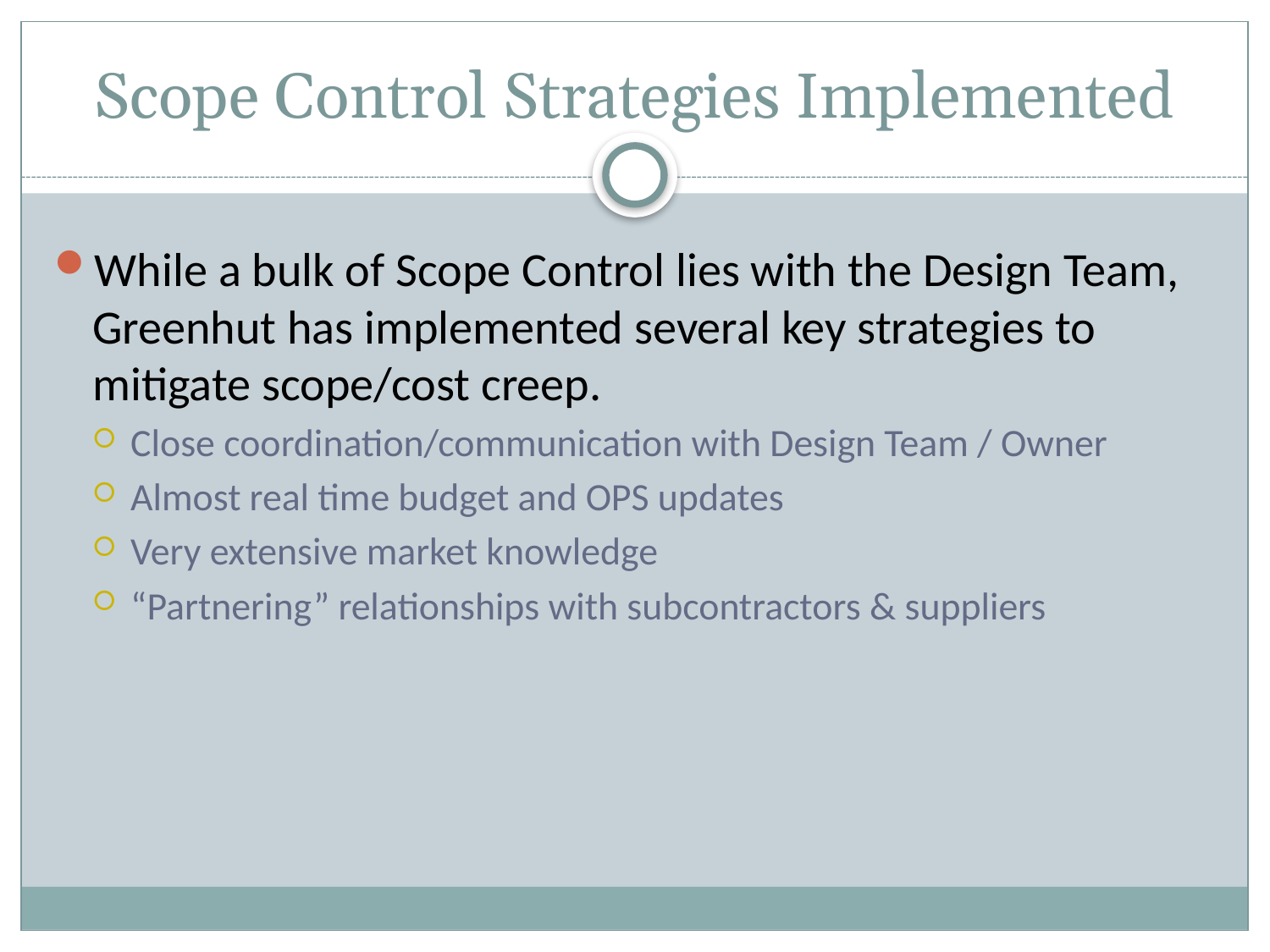

# Scope Control Strategies Implemented
While a bulk of Scope Control lies with the Design Team, Greenhut has implemented several key strategies to mitigate scope/cost creep.
Close coordination/communication with Design Team / Owner
Almost real time budget and OPS updates
Very extensive market knowledge
“Partnering” relationships with subcontractors & suppliers